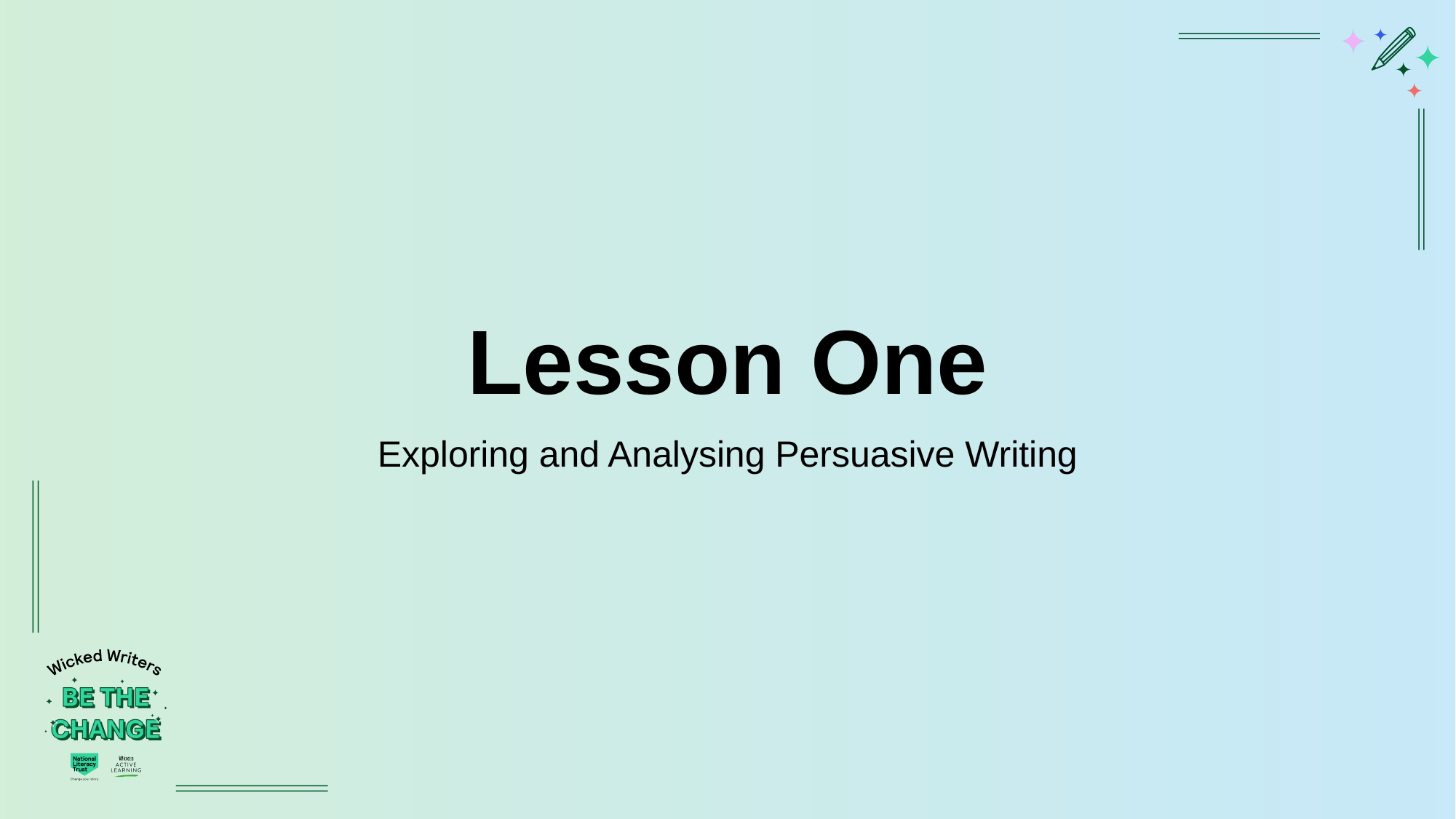

# Lesson One
Exploring and Analysing Persuasive Writing